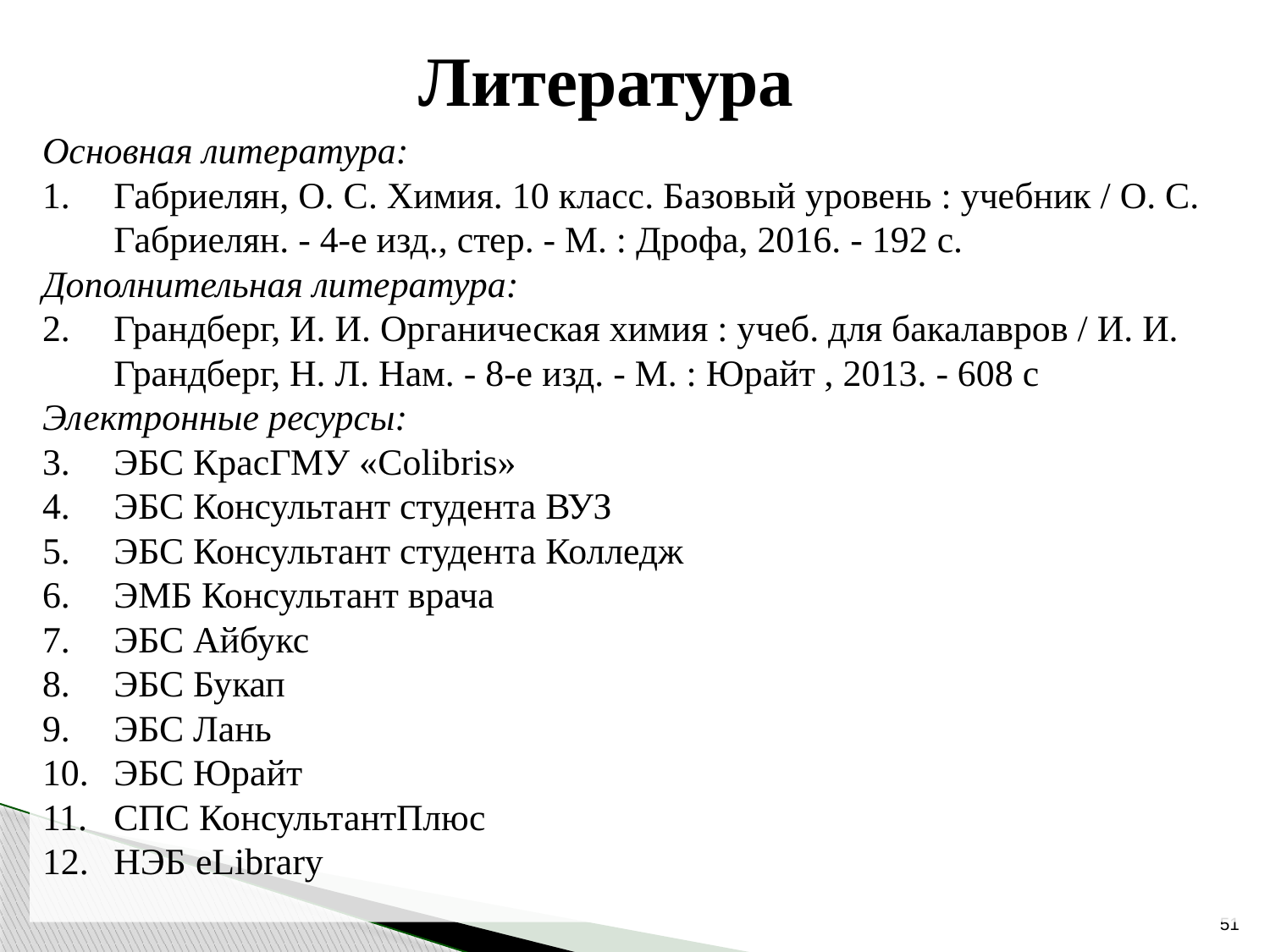

Литература
Основная литература:
Габриелян, О. С. Химия. 10 класс. Базовый уровень : учебник / О. С. Габриелян. - 4-е изд., стер. - М. : Дрофа, 2016. - 192 с.
Дополнительная литература:
Грандберг, И. И. Органическая химия : учеб. для бакалавров / И. И. Грандберг, Н. Л. Нам. - 8-е изд. - М. : Юрайт , 2013. - 608 с
Электронные ресурсы:
ЭБС КрасГМУ «Colibris»
ЭБС Консультант студента ВУЗ
ЭБС Консультант студента Колледж
ЭМБ Консультант врача
ЭБС Айбукс
ЭБС Букап
ЭБС Лань
ЭБС Юрайт
СПС КонсультантПлюс
НЭБ eLibrary

51